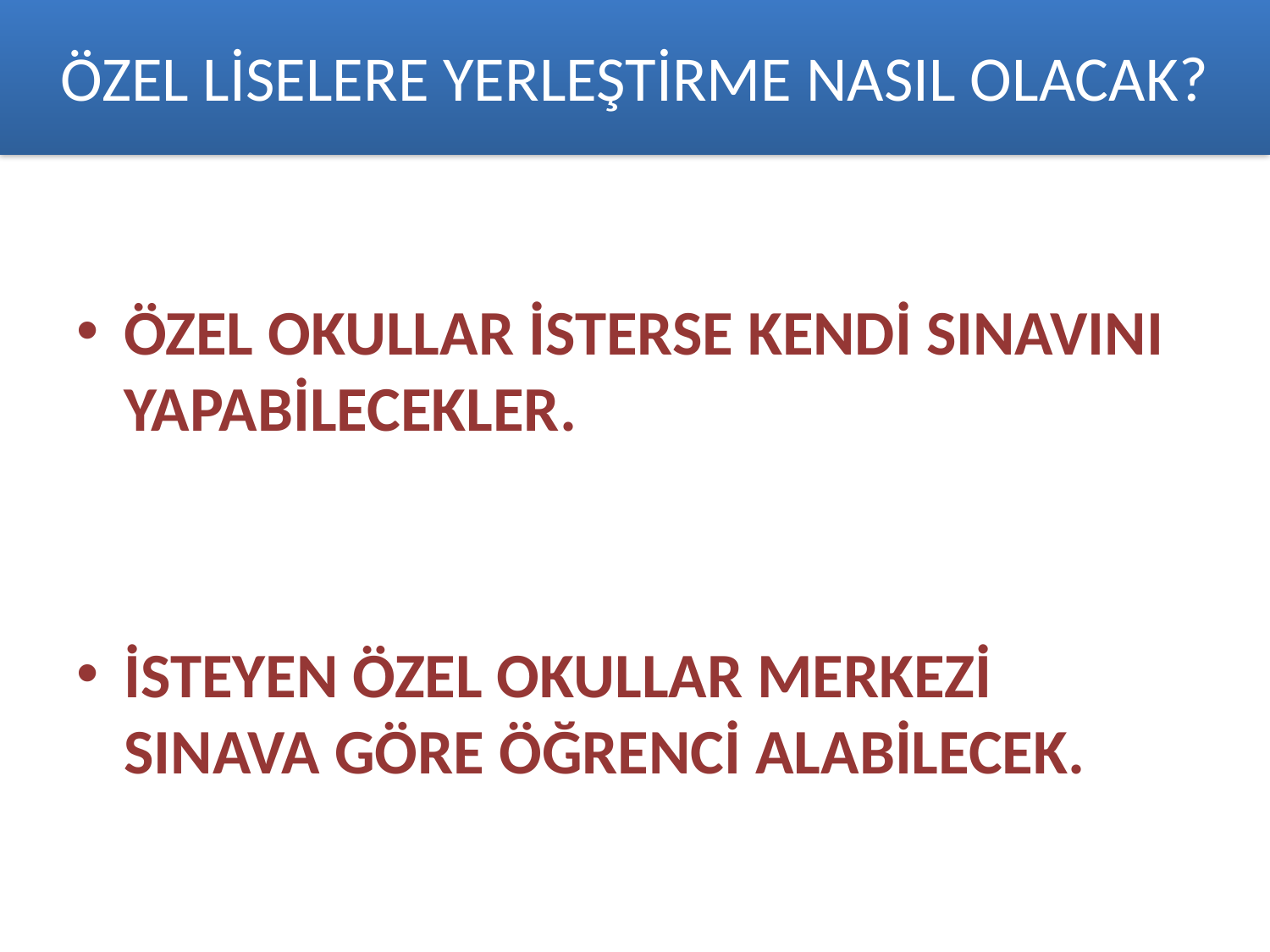

# ÖZEL LİSELERE YERLEŞTİRME NASIL OLACAK?

ÖZEL OKULLAR İSTERSE KENDİ SINAVINI YAPABİLECEKLER.

İSTEYEN ÖZEL OKULLAR MERKEZİ SINAVA GÖRE ÖĞRENCİ ALABİLECEK.